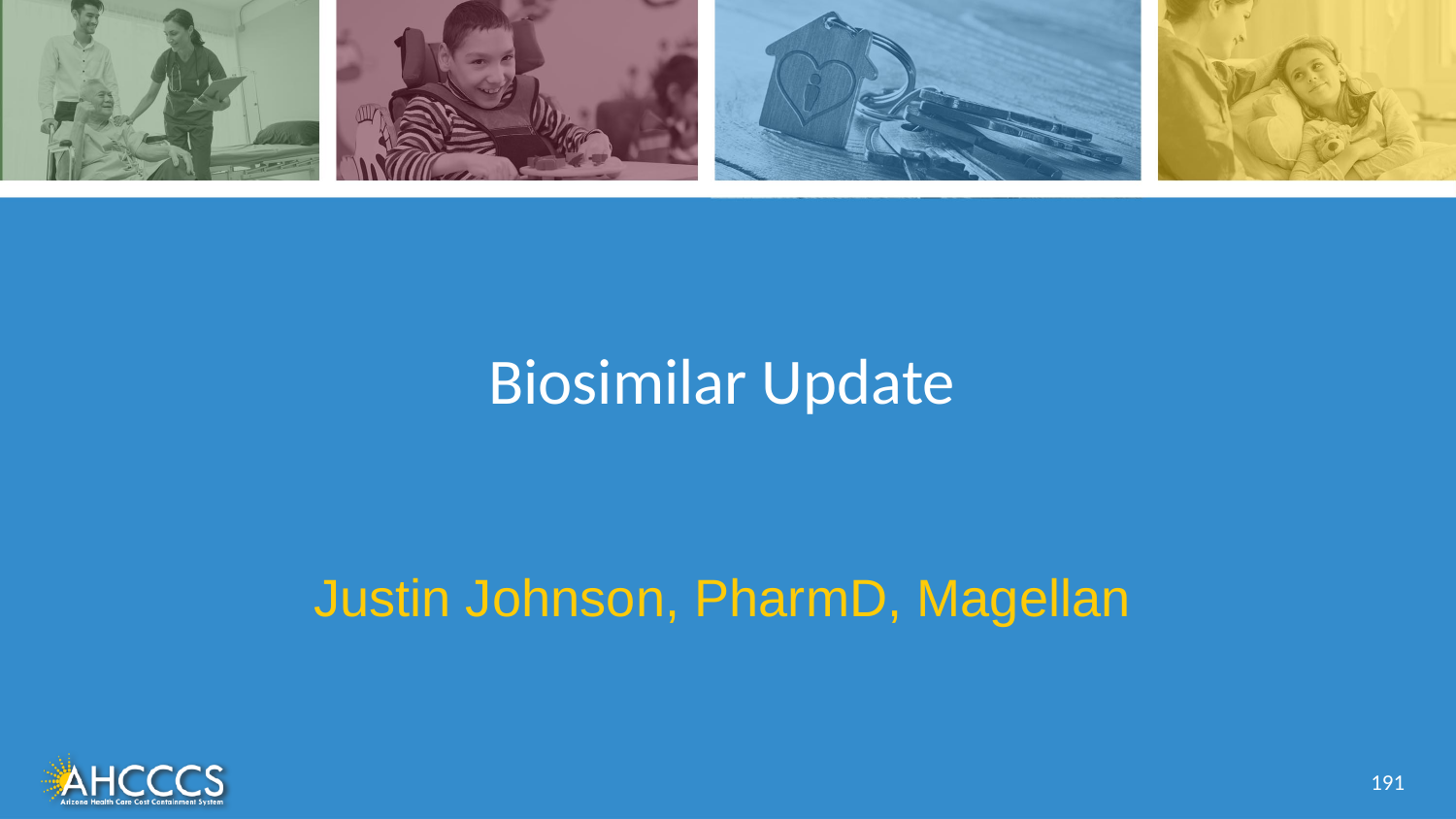

# Biosimilar Update
Justin Johnson, PharmD, Magellan